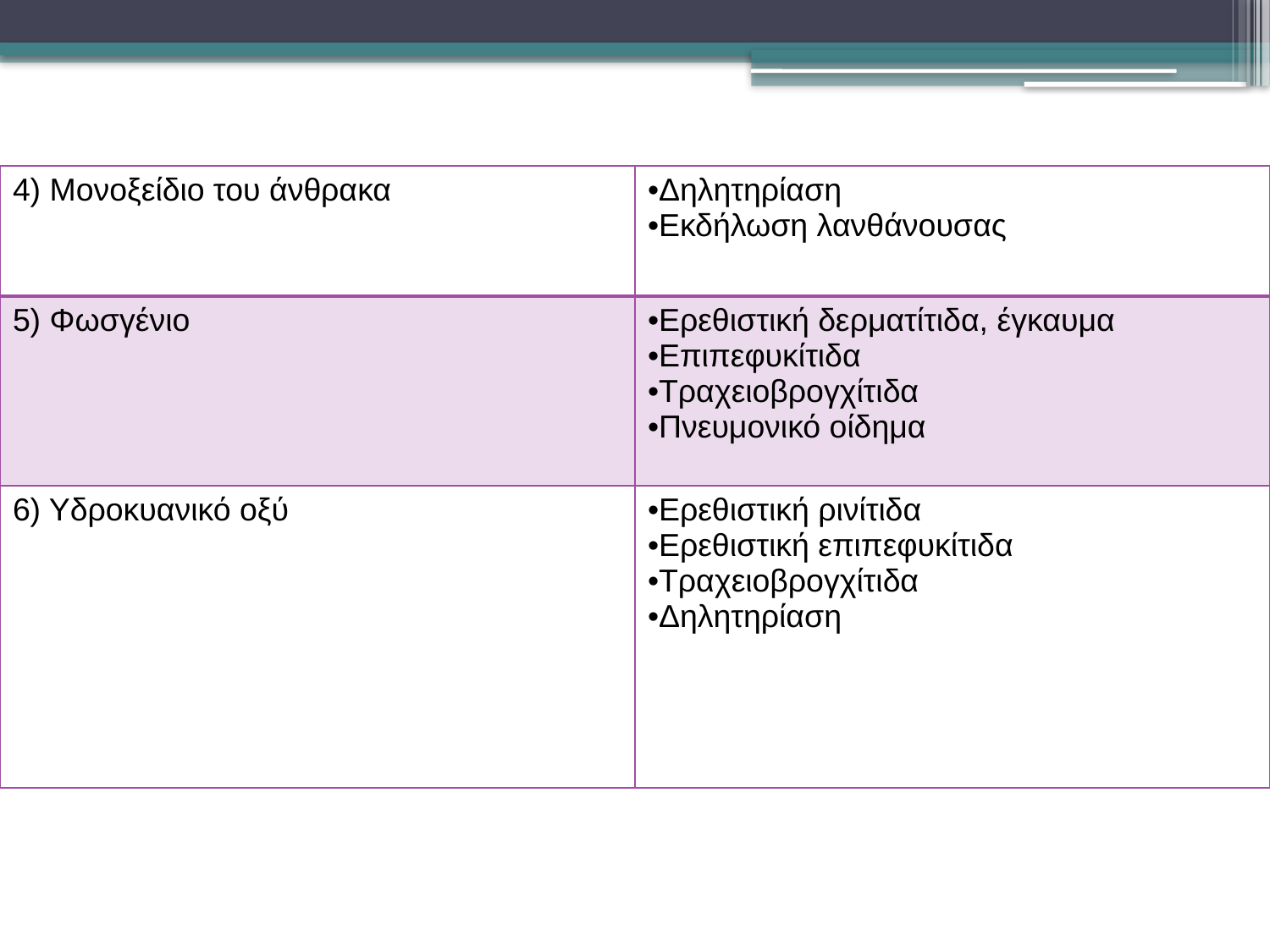

| 4) Μονοξείδιο του άνθρακα | Δηλητηρίαση Εκδήλωση λανθάνουσας |
| --- | --- |
| 5) Φωσγένιο | Ερεθιστική δερματίτιδα, έγκαυμα Επιπεφυκίτιδα Τραχειοβρογχίτιδα Πνευμονικό οίδημα |
| 6) Υδροκυανικό οξύ | Ερεθιστική ρινίτιδα Ερεθιστική επιπεφυκίτιδα Τραχειοβρογχίτιδα Δηλητηρίαση |